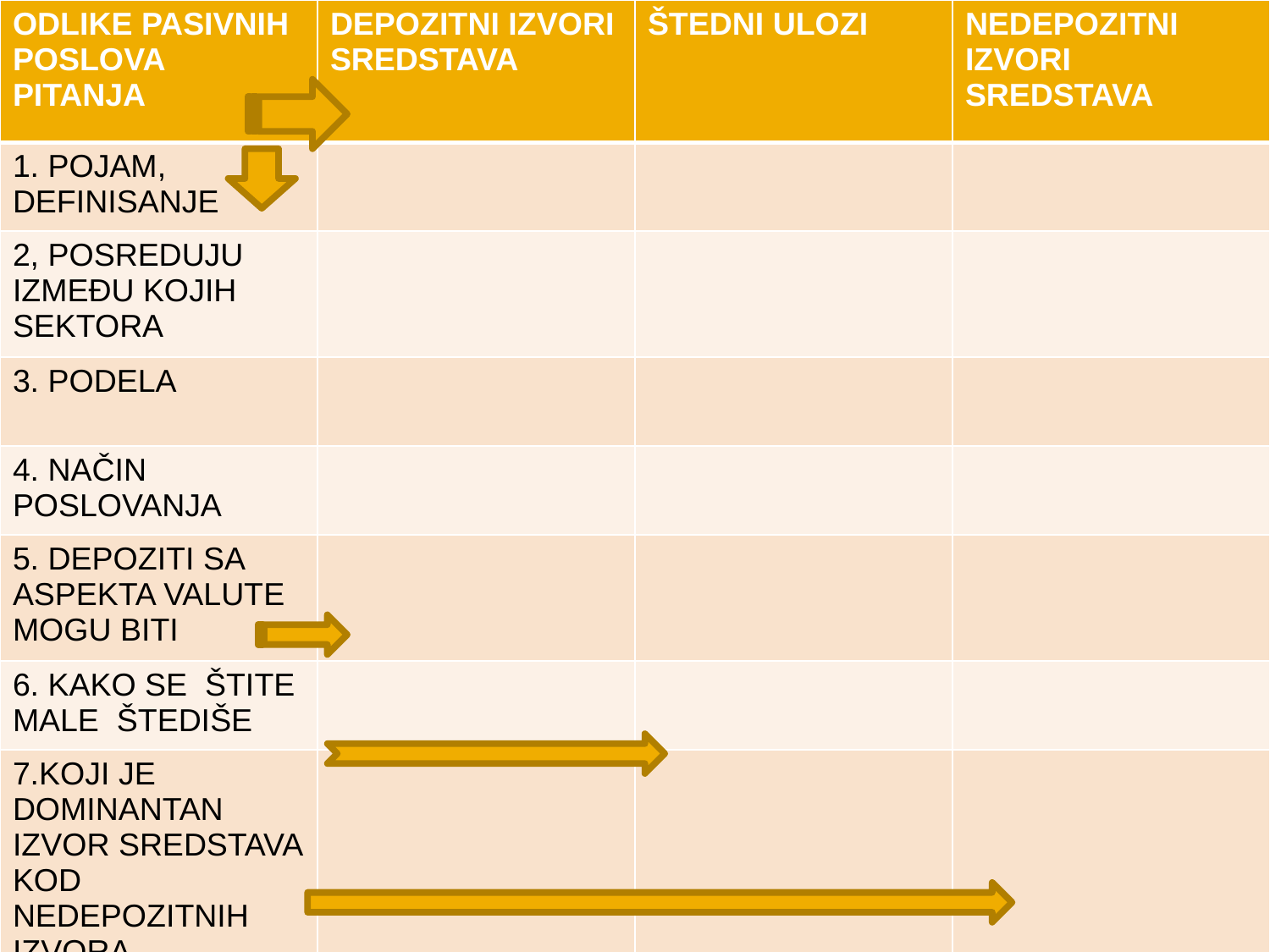

| ODLIKE PASIVNIH POSLOVA PITANJA | DEPOZITNI IZVORI SREDSTAVA | ŠTEDNI ULOZI | NEDEPOZITNI IZVORI SREDSTAVA |
| --- | --- | --- | --- |
| 1. POJAM, DEFINISANJE |  |  |  |
| 2, POSREDUJU IZMEĐU KOJIH SEKTORA |  |  |  |
| 3. PODELA |  |  |  |
| 4. NAČIN POSLOVANJA |  |  |  |
| 5. DEPOZITI SA ASPEKTA VALUTE MOGU BITI |  |  |  |
| 6. KAKO SE ŠTITE MALE ŠTEDIŠE |  |  |  |
| 7.KOJI JE DOMINANTAN IZVOR SREDSTAVA KOD NEDEPOZITNIH IZVORA |  |  |  |